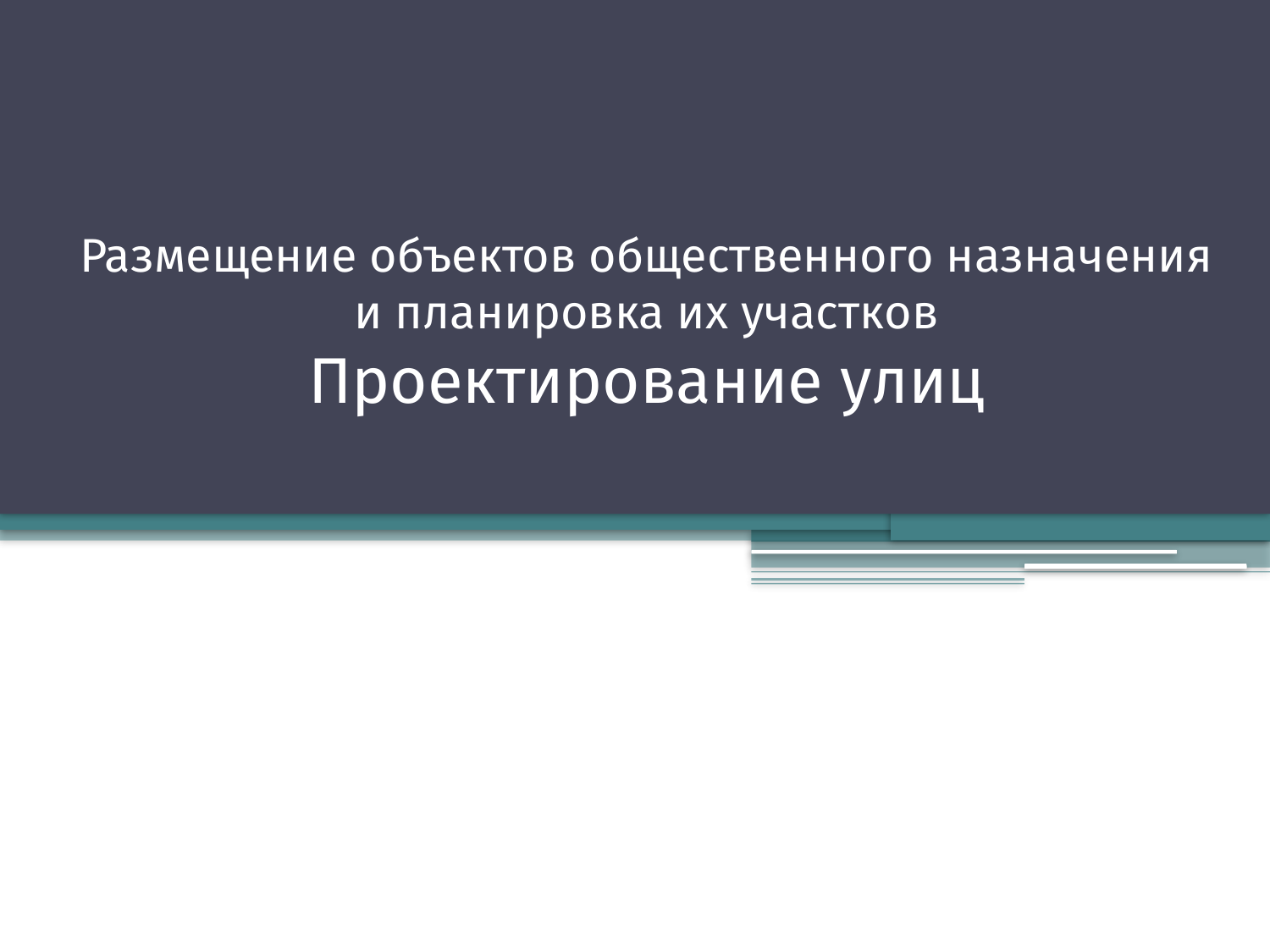

# Размещение объектов общественного назначения и планировка их участков Проектирование улиц